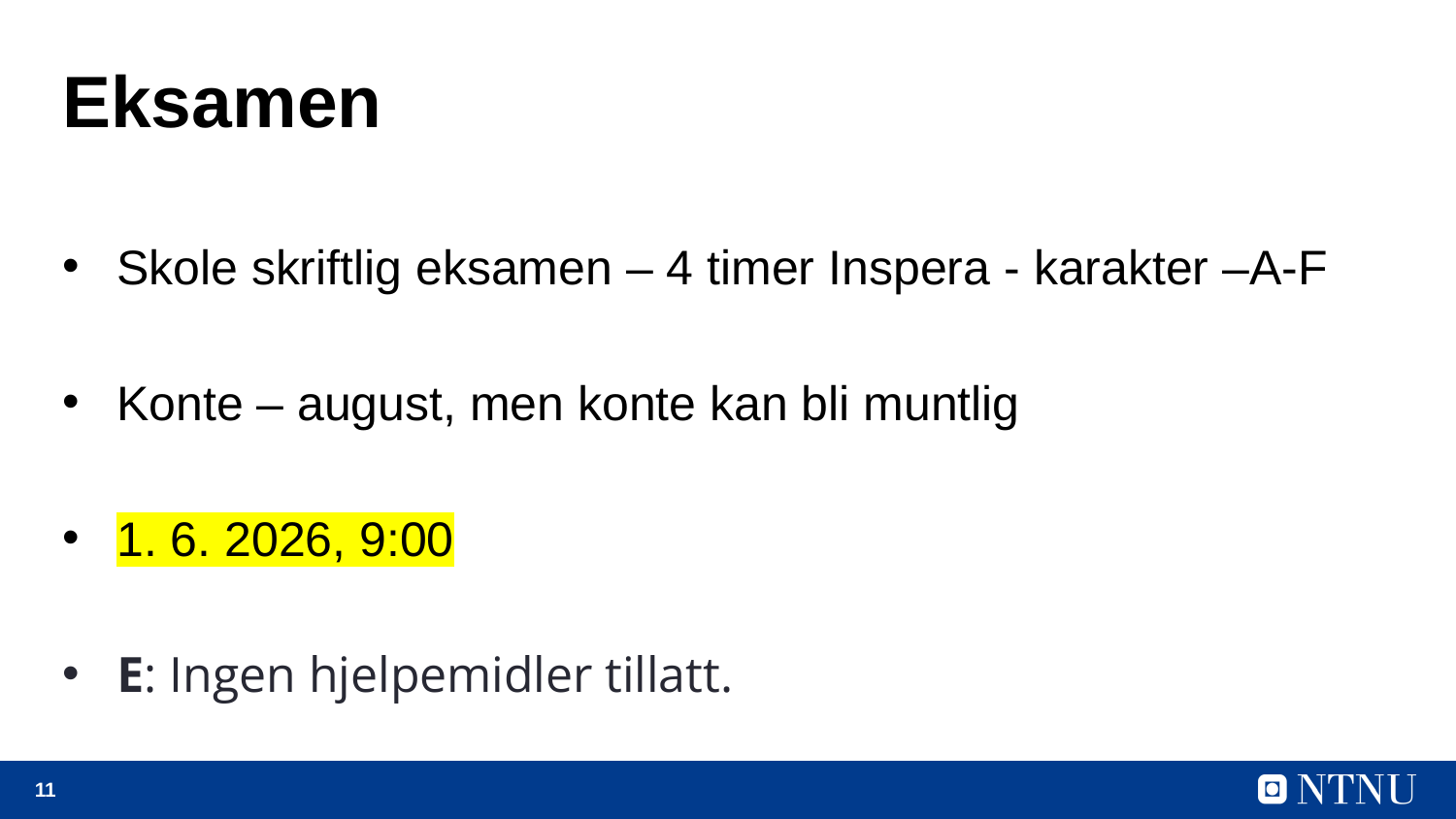

# Eksamen

Skole skriftlig eksamen – 4 timer Inspera - karakter –A-F

Konte – august, men konte kan bli muntlig

1. 6. 2026, 9:00

E: Ingen hjelpemidler tillatt.